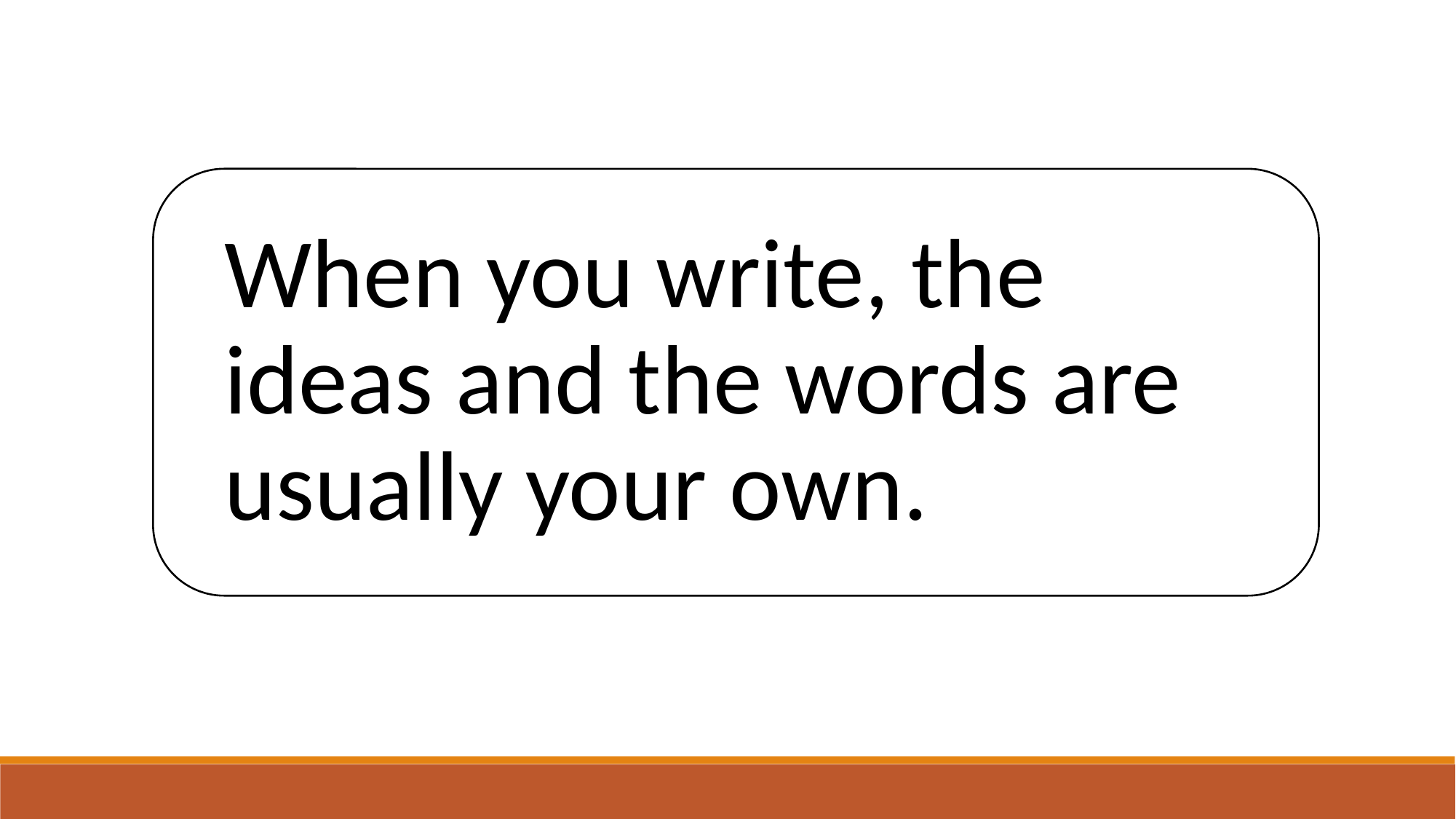

When you write, the ideas and the words are usually your own.